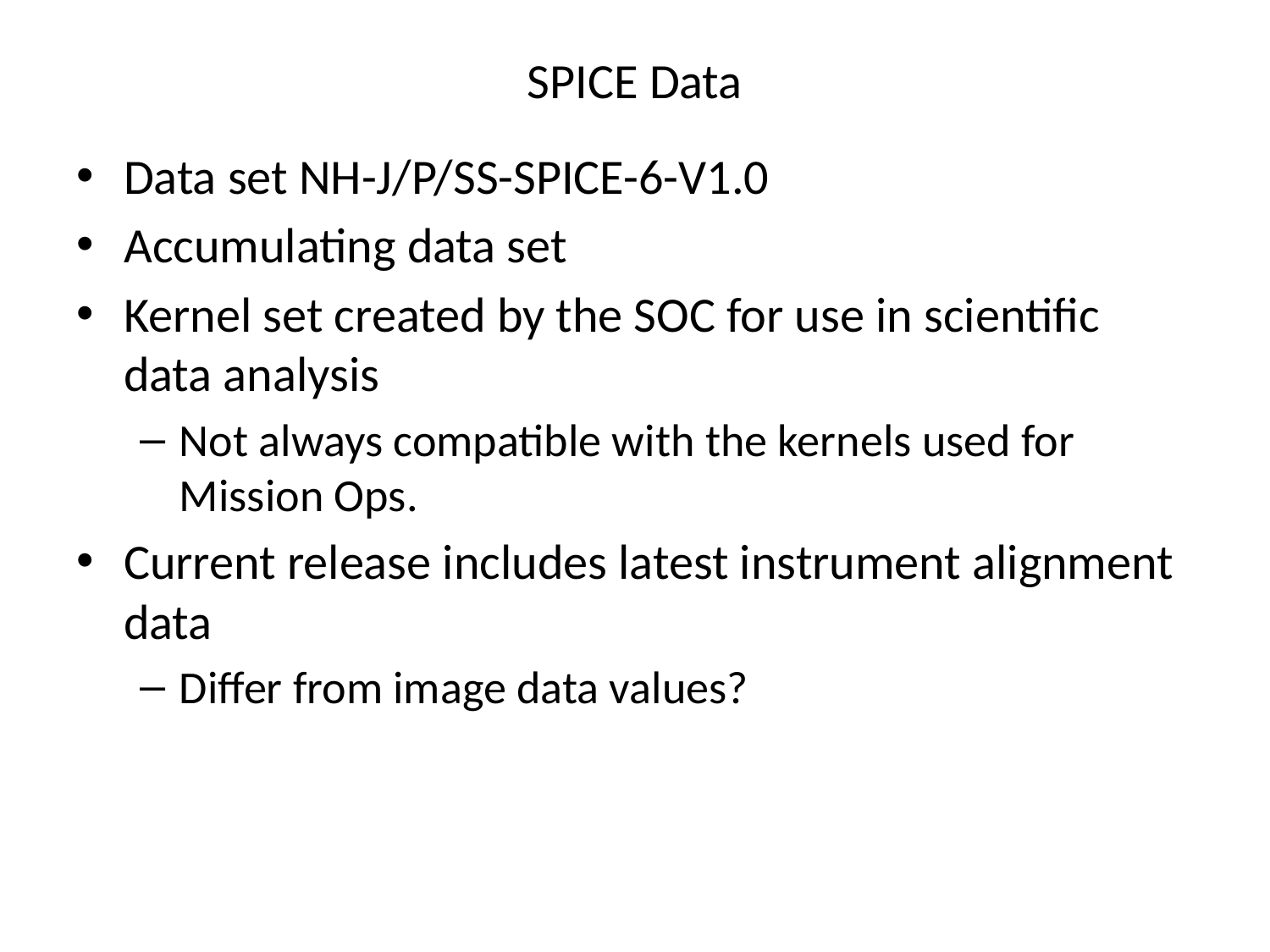

# SPICE Data
Data set NH-J/P/SS-SPICE-6-V1.0
Accumulating data set
Kernel set created by the SOC for use in scientific data analysis
Not always compatible with the kernels used for Mission Ops.
Current release includes latest instrument alignment data
Differ from image data values?